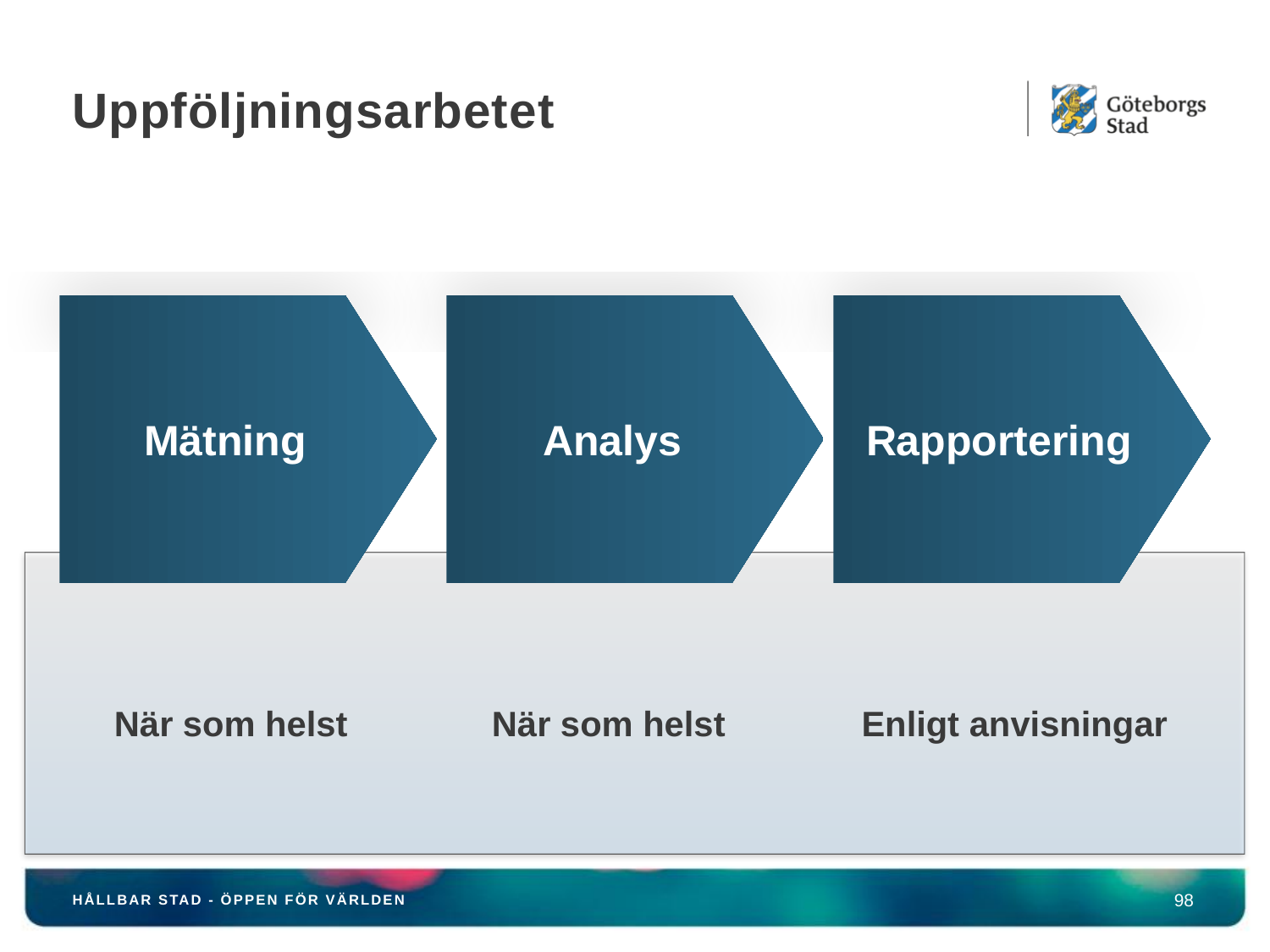

# Uppföljningsarbetet
Mätning
Analys
Rapportering
När som helst
När som helst
Enligt anvisningar
98
Hållbar stad - öppen för världen